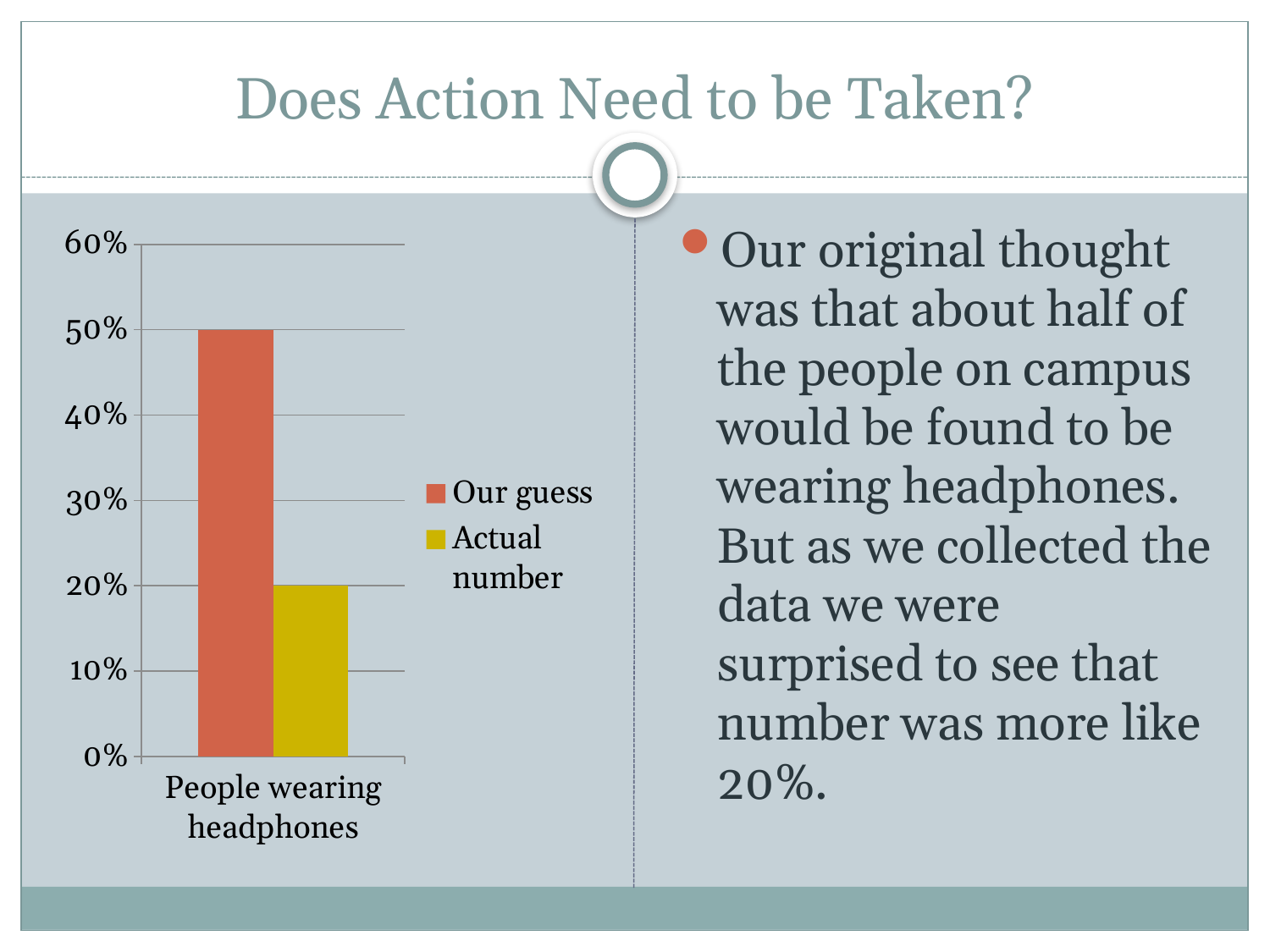

# Does Action Need to be Taken?

### Chart

| Category | Our guess | Actual number |
|---|---|---|
| People wearing headphones | 0.5 | 0.2 |
Our original thought was that about half of the people on campus would be found to be wearing headphones. But as we collected the data we were surprised to see that number was more like 20%.